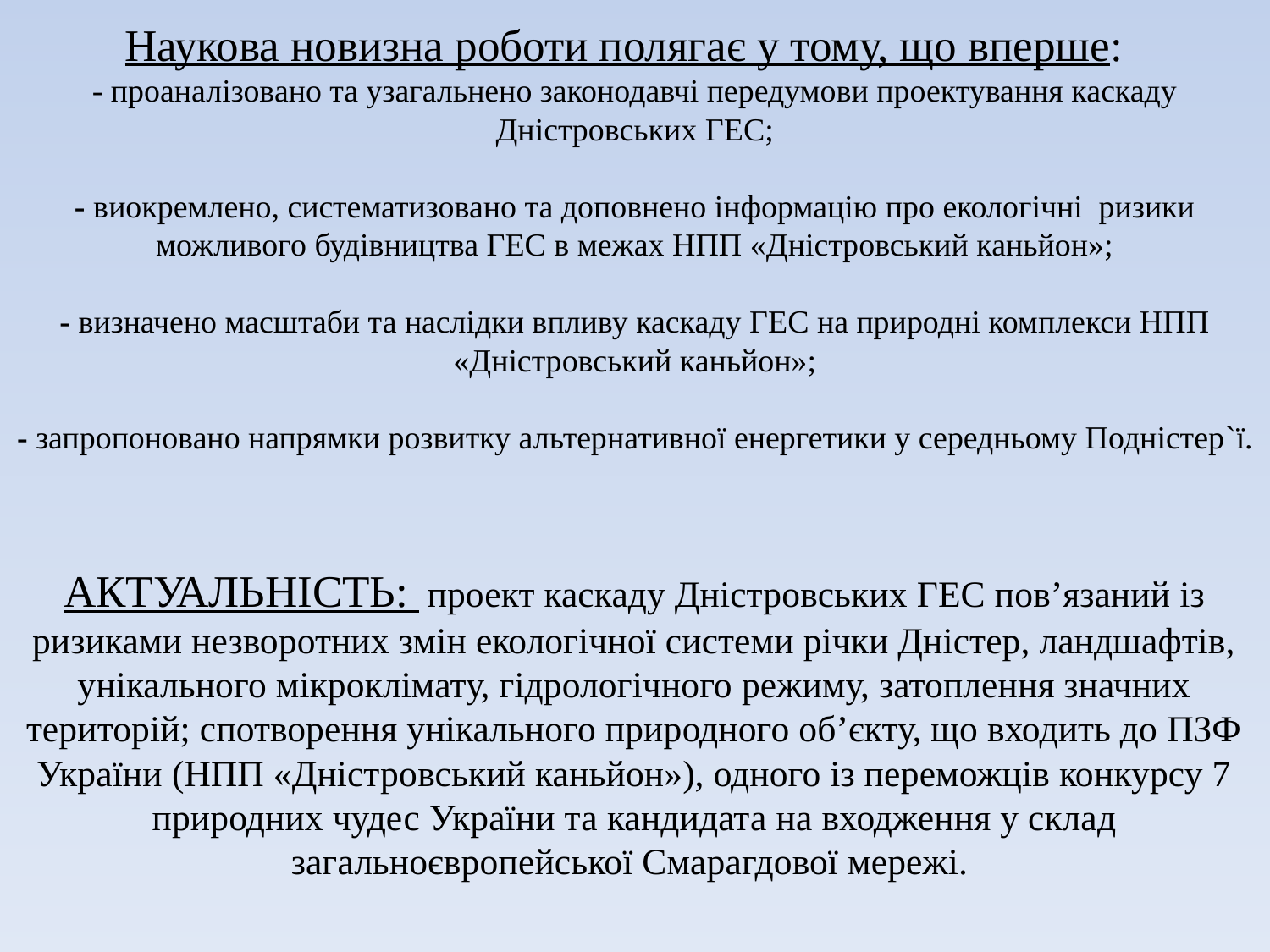

# Наукова новизна роботи полягає у тому, що вперше: - проаналізовано та узагальнено законодавчі передумови проектування каскаду Дністровських ГЕС; - виокремлено, систематизовано та доповнено інформацію про екологічні  ризики можливого будівництва ГЕС в межах НПП «Дністровський каньйон»; - визначено масштаби та наслідки впливу каскаду ГЕС на природні комплекси НПП «Дністровський каньйон»; - запропоновано напрямки розвитку альтернативної енергетики у середньому Подністер`ї. АКТУАЛЬНІСТЬ:  проект каскаду Дністровських ГЕС пов’язаний із ризиками незворотних змін екологічної системи річки Дністер, ландшафтів, унікального мікроклімату, гідрологічного режиму, затоплення значних територій; спотворення унікального природного об’єкту, що входить до ПЗФ України (НПП «Дністровський каньйон»), одного із переможців конкурсу 7 природних чудес України та кандидата на входження у склад загальноєвропейської Смарагдової мережі.